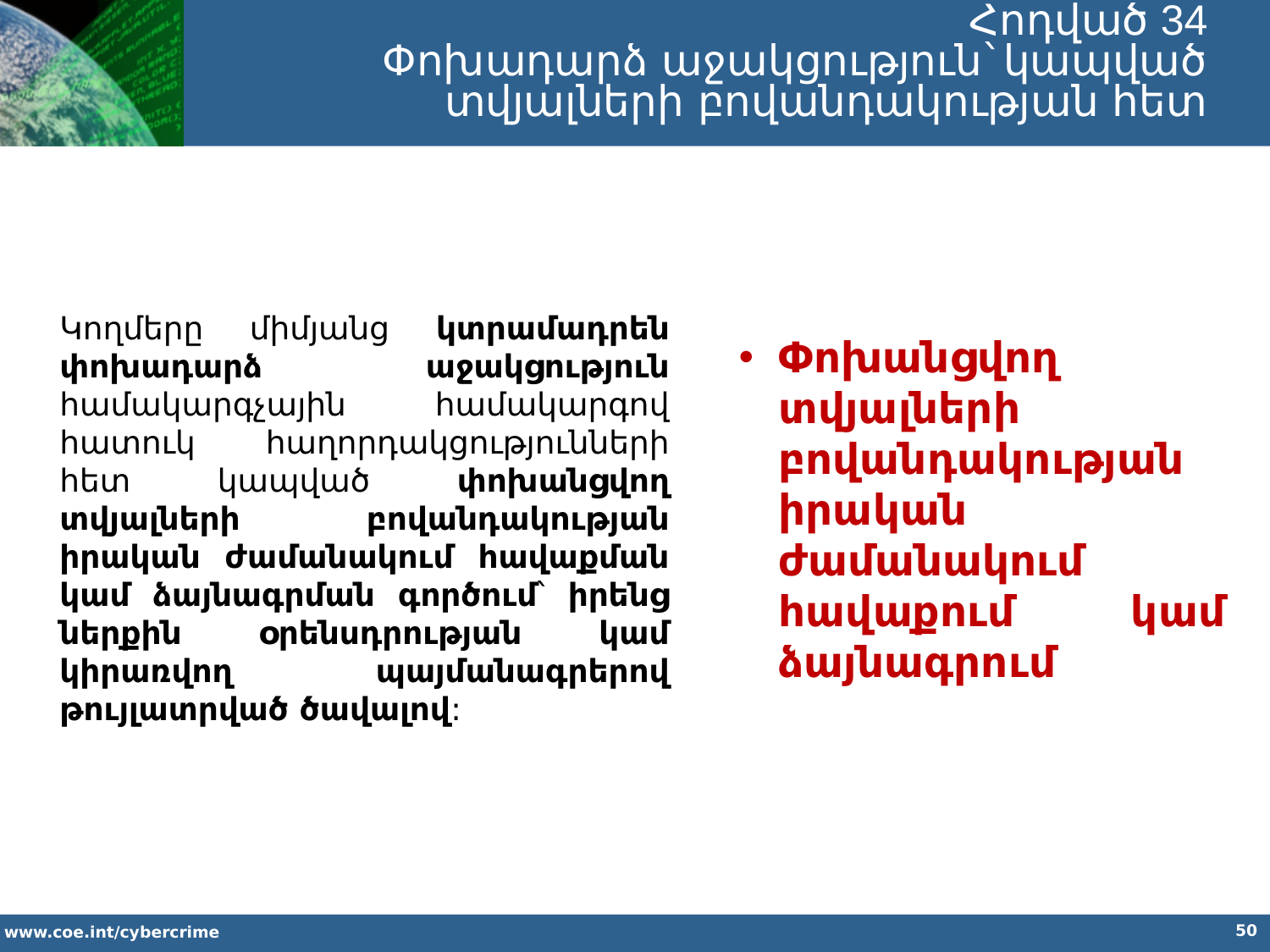

Հոդված 34
Փոխադարձ աջակցություն`կապված տվյալների բովանդակության հետ
Կողմերը միմյանց կտրամադրեն փոխադարձ աջակցություն համակարգչային համակարգով հատուկ հաղորդակցությունների հետ կապված փոխանցվող տվյալների բովանդակության իրական ժամանակում հավաքման կամ ձայնագրման գործում՝ իրենց ներքին օրենսդրության կամ կիրառվող պայմանագրերով թույլատրված ծավալով:

Փոխանցվող տվյալների բովանդակության  իրական ժամանակում հավաքում կամ ձայնագրում
50